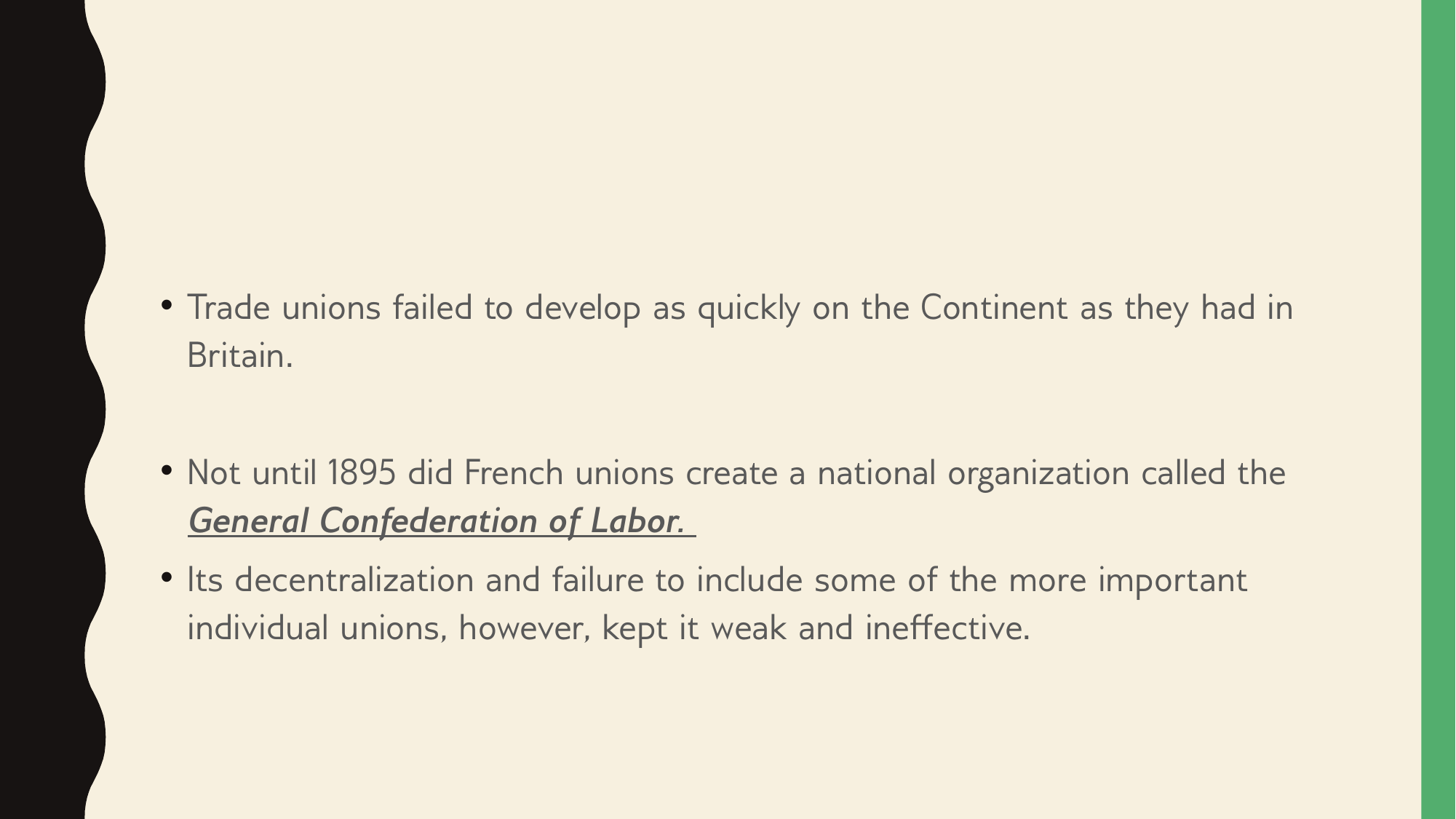

#
Trade unions failed to develop as quickly on the Continent as they had in Britain.

Not until 1895 did French unions create a national organization called the General Confederation of Labor.
Its decentralization and failure to include some of the more important individual unions, however, kept it weak and ineffective.